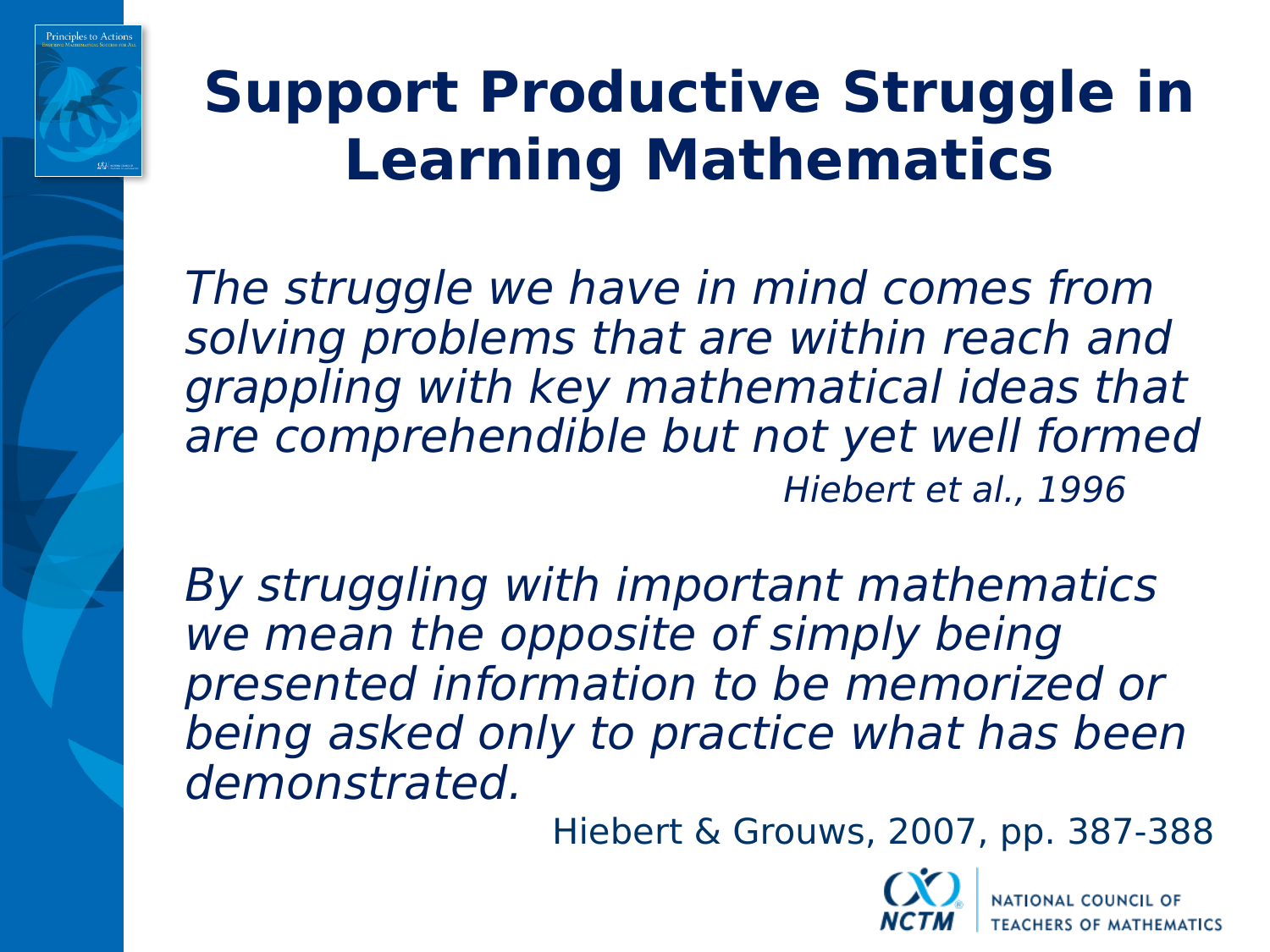

Support Productive Struggle in Learning Mathematics

The struggle we have in mind comes from solving problems that are within reach and grappling with key mathematical ideas that are comprehendible but not yet well formed
                                         Hiebert et al., 1996

By struggling with important mathematics we mean the opposite of simply being presented information to be memorized or being asked only to practice what has been demonstrated.
Hiebert & Grouws, 2007, pp. 387-388